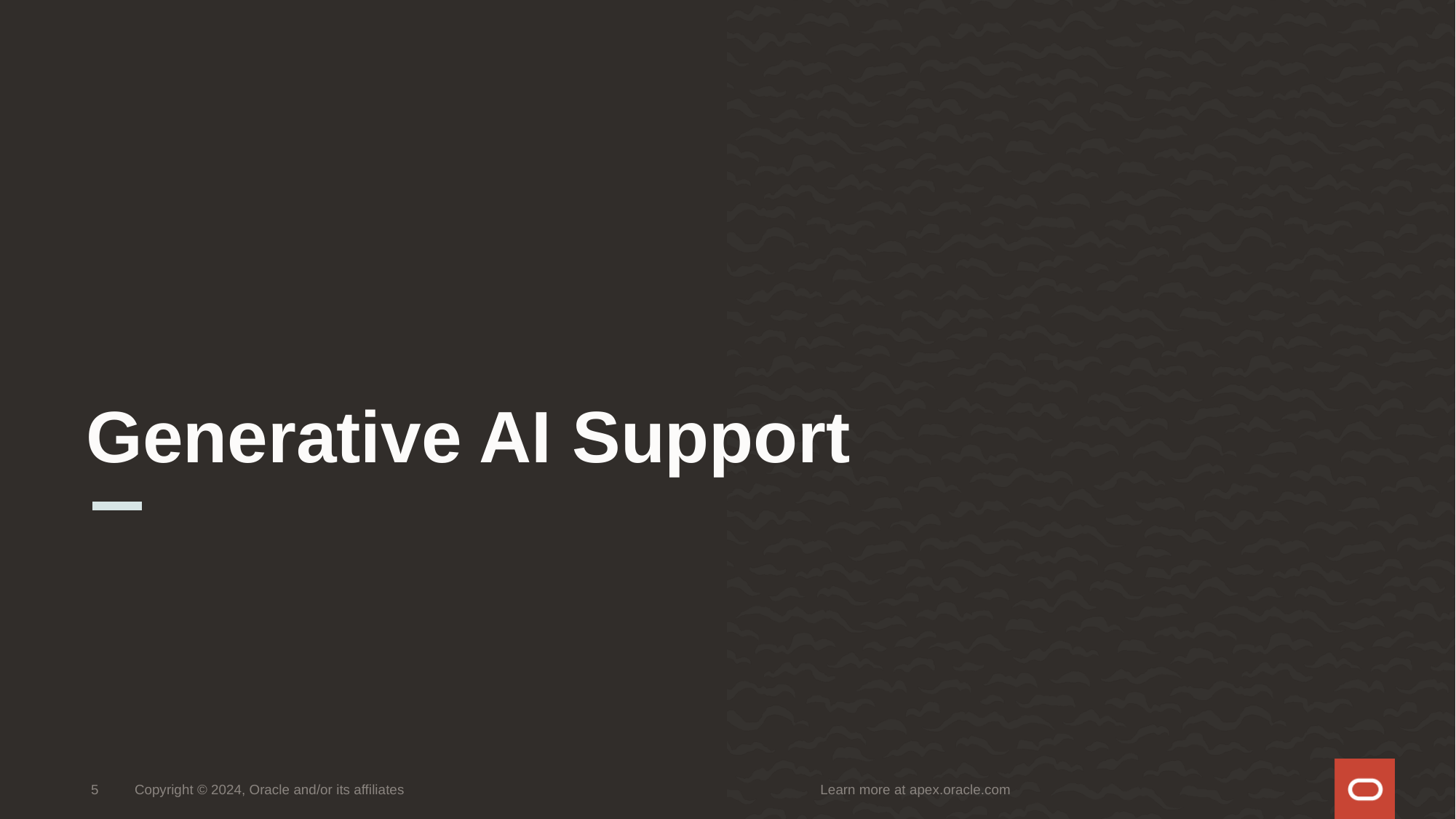

Generative AI Support
5
Copyright © 2024, Oracle and/or its affiliates
Learn more at apex.oracle.com